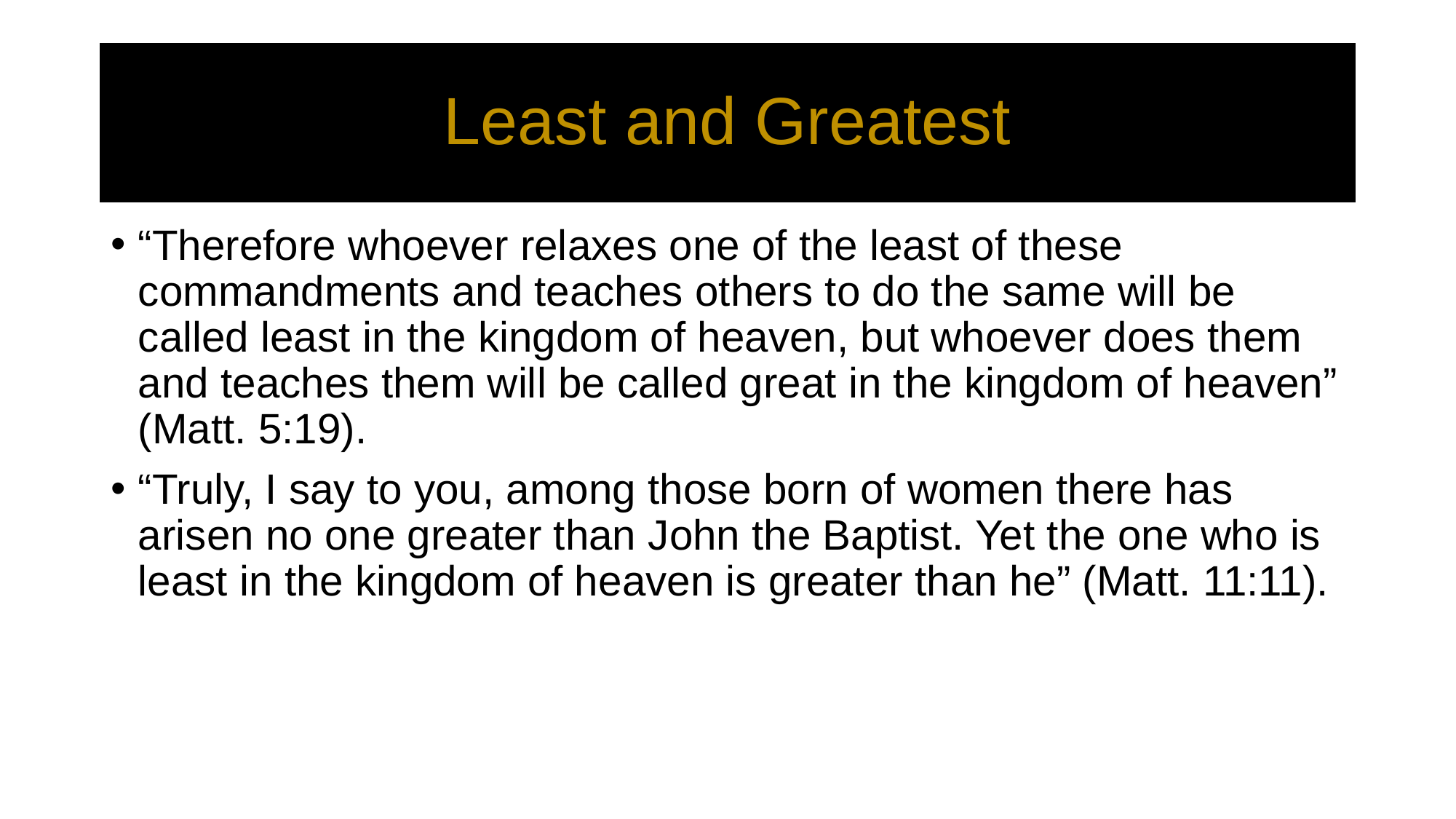

# Least and Greatest
“Therefore whoever relaxes one of the least of these commandments and teaches others to do the same will be called least in the kingdom of heaven, but whoever does them and teaches them will be called great in the kingdom of heaven” (Matt. 5:19).
“Truly, I say to you, among those born of women there has arisen no one greater than John the Baptist. Yet the one who is least in the kingdom of heaven is greater than he” (Matt. 11:11).